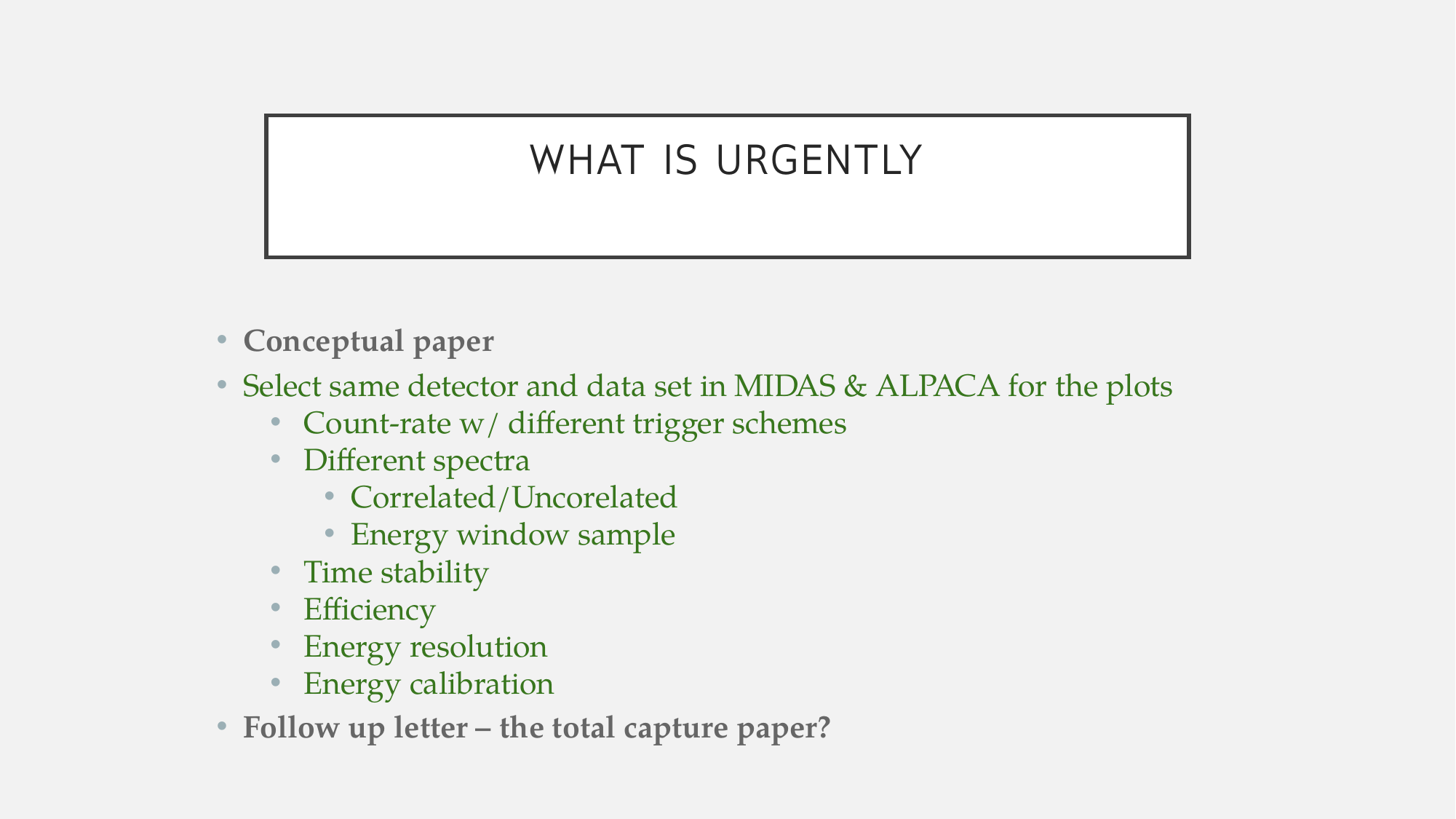

# What is Urgently
Conceptual paper
Select same detector and data set in MIDAS & ALPACA for the plots
Count-rate w/ different trigger schemes
Different spectra
Correlated/Uncorelated
Energy window sample
Time stability
Efficiency
Energy resolution
Energy calibration
Follow up letter – the total capture paper?